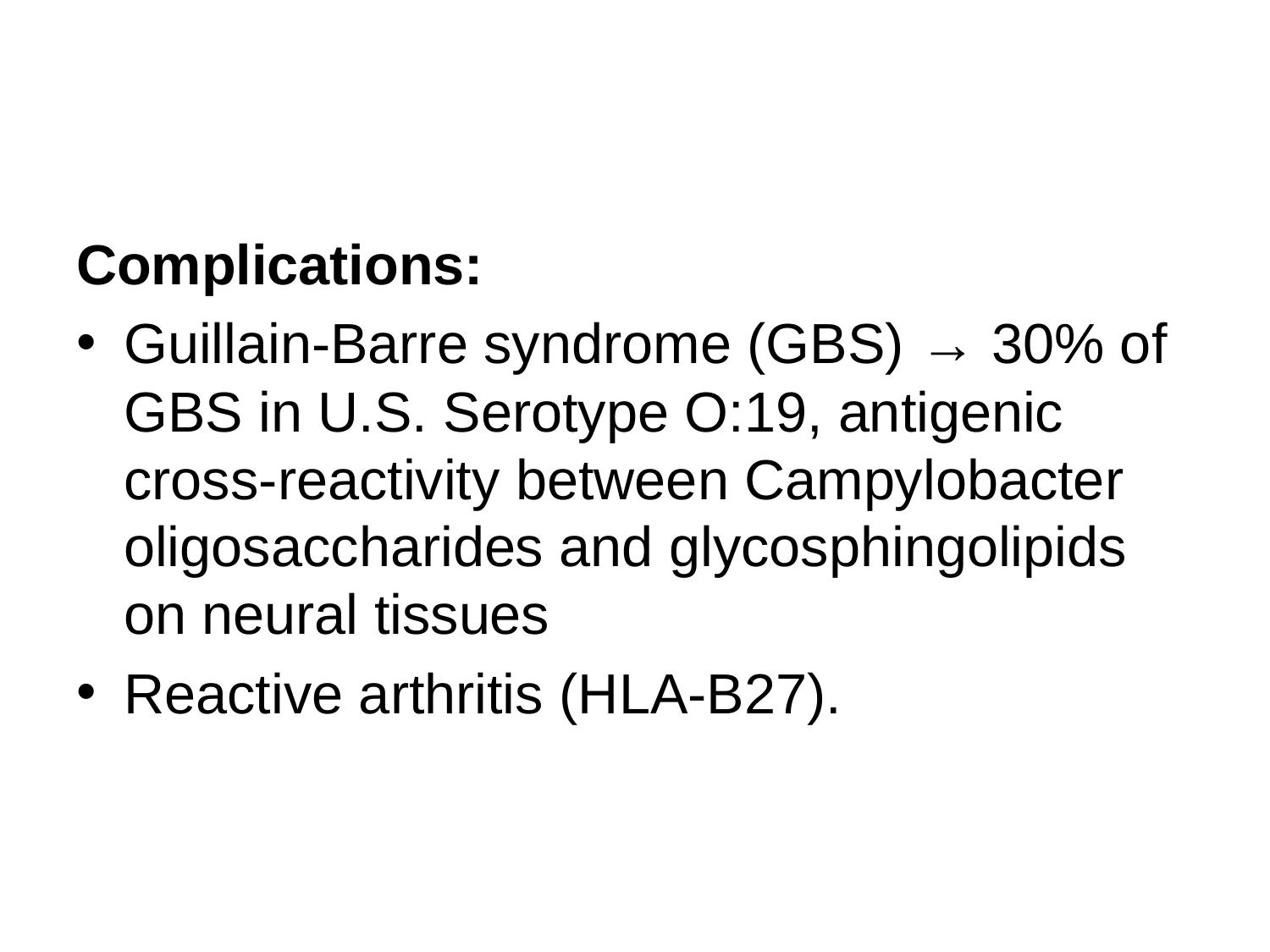

#
Complications:
Guillain-Barre syndrome (GBS) → 30% of GBS in U.S. Serotype O:19, antigenic cross-reactivity between Campylobacter oligosaccharides and glycosphingolipids on neural tissues
Reactive arthritis (HLA-B27).